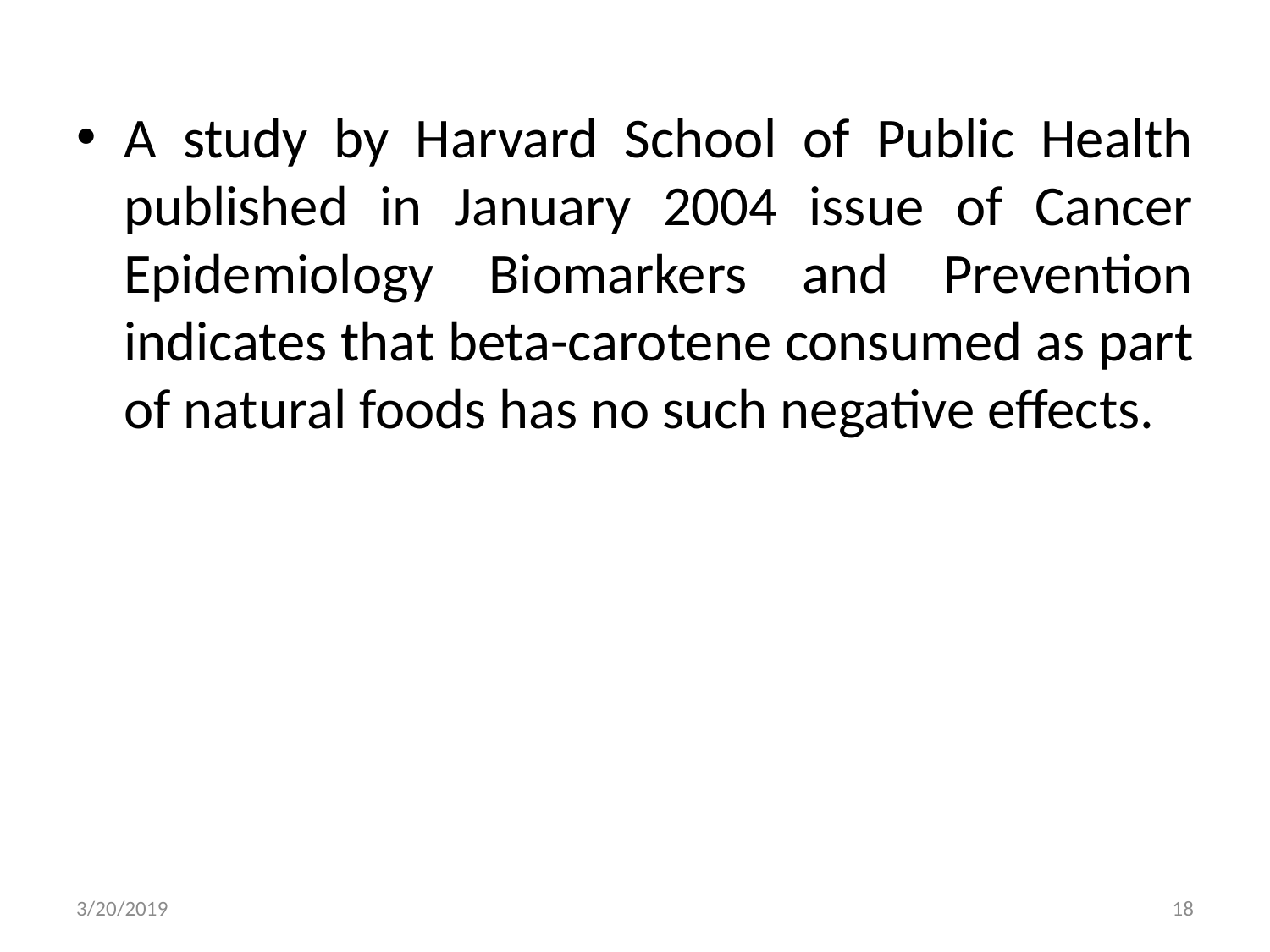

A study by Harvard School of Public Health published in January 2004 issue of Cancer Epidemiology Biomarkers and Prevention indicates that beta-carotene consumed as part of natural foods has no such negative effects.

3/20/2019
18